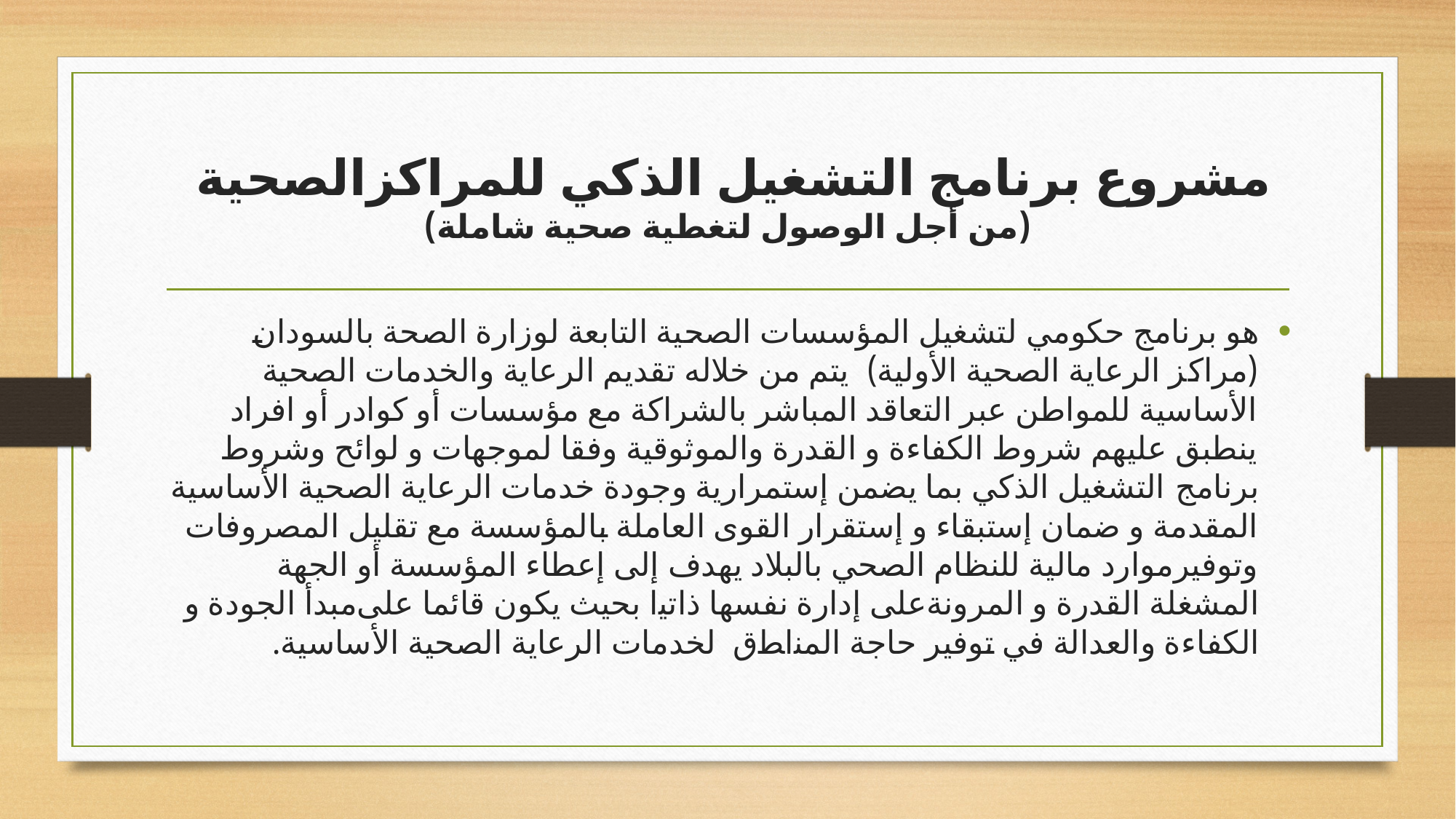

# مشروع برنامج التشغيل الذكي للمراكزالصحية (من أجل الوصول لتغطية صحية شاملة)
ﻫﻮ ﺑﺮﻧﺎﻣﺞ ﺣﻜﻮﻣﻲ لتشغيل المؤسسات الصحية التابعة لوزارة الصحة بالسودان (مراكز الرعاية الصحية الأولية)  يتم من خلاله تقديم الرعاية والخدمات الصحية الأساسية للمواطن عبر التعاقد المباشر بالشراكة مع مؤسسات أو كوادر أو افراد ينطبق عليھم شروط الكفاءة و القدرة والموثوقية وفقا لموجھات و لوائح وشروط برنامج التشغيل الذكي بما يضمن إستمرارية وجودة خدمات الرعاية الصحية الأساسية المقدمة و ضمان إستبقاء و إستقرار القوى العاملة بالمؤسسة مع تقليل المصروفات وتوفيرموارد مالية للنظام الصحي بالبلاد يهدف إﻟﻰ إﻋﻄﺎء اﻟﻤﺆﺳﺴﺔ أو اﻟﺠﻬﺔ اﻟﻤﺸﻐﻠﺔ اﻟﻘﺪرة و اﻟﻤﺮوﻧﺔﻋﻠﻰ إدارة ﻧﻔﺴﻬﺎ ذاﺗﻴا بحيث يكون قائما ﻋﻠﻰﻣﺒﺪأ اﻟﺠﻮدة و اﻟﻜﻔﺎءة والعدالة في ﺗﻮﻓﻴﺮ ﺣﺎﺟﺔ اﻟﻤﻨاﻄق  لخدمات اﻟﺮﻋﺎﻳﺔ اﻟﺼﺤﻴﺔ الأساسية.